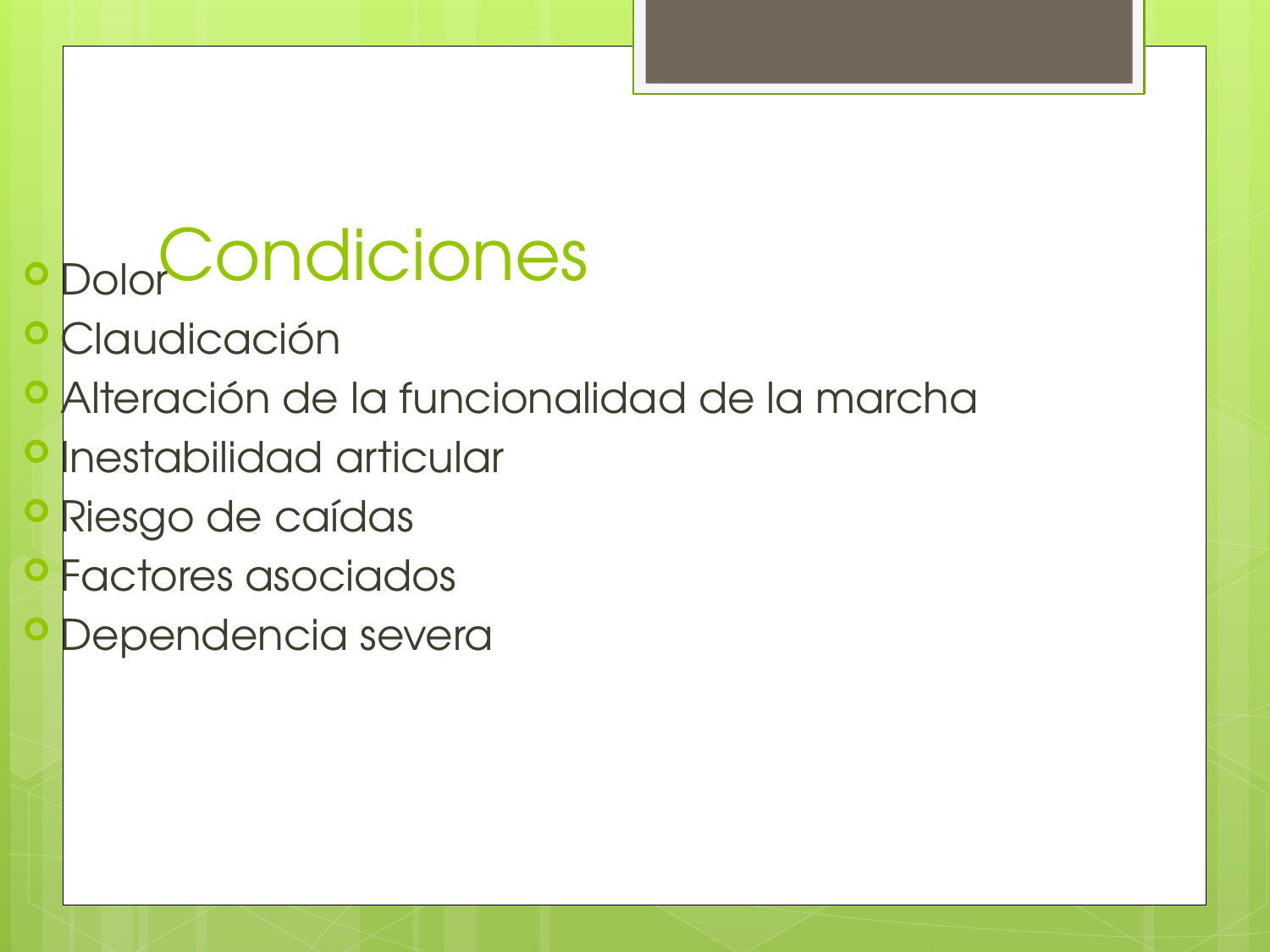

# Condiciones
Dolor
Claudicación
Alteración de la funcionalidad de la marcha
Inestabilidad articular
Riesgo de caídas
Factores asociados
Dependencia severa